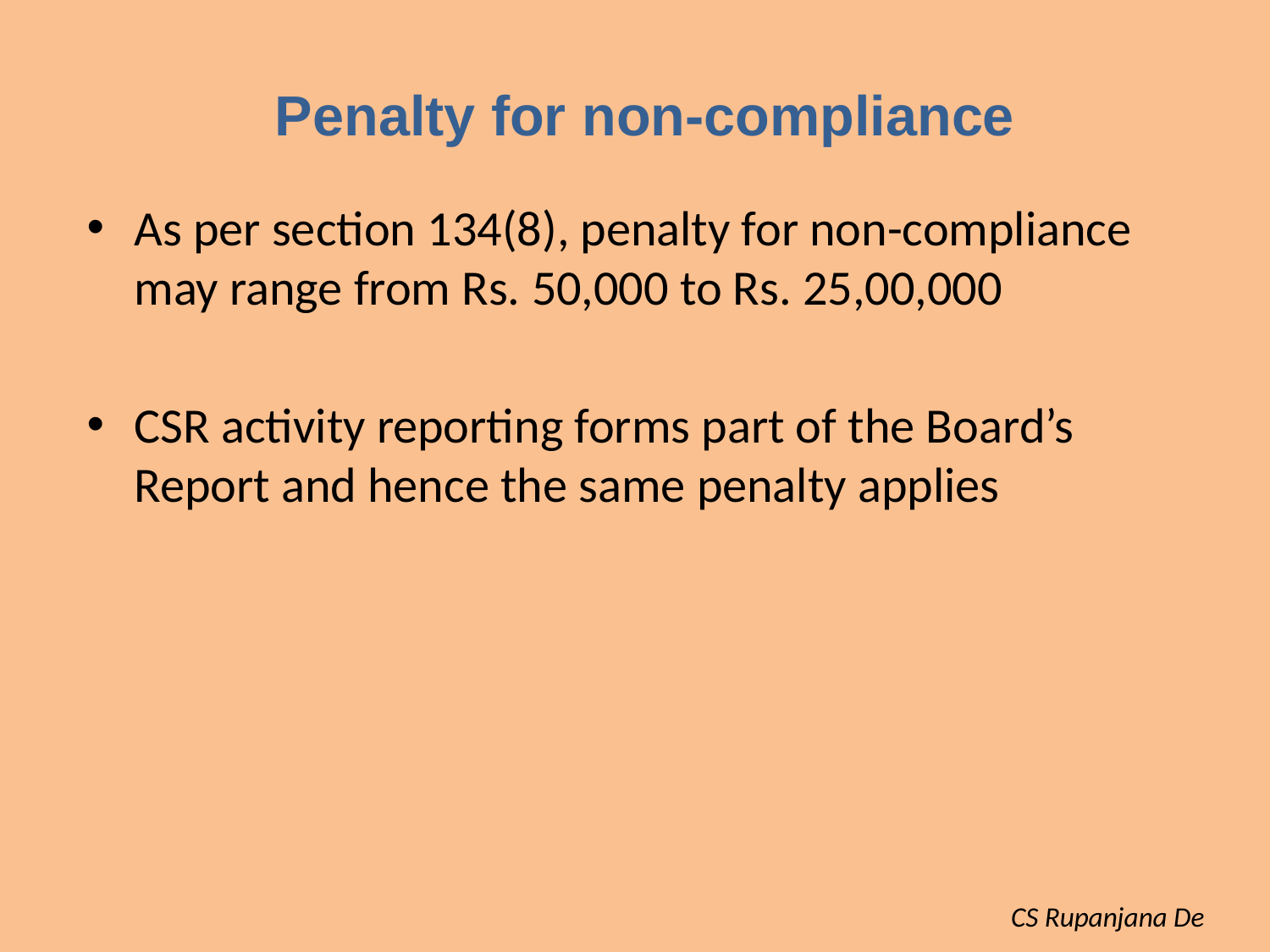

# Penalty for non-compliance
As per section 134(8), penalty for non-compliance may range from Rs. 50,000 to Rs. 25,00,000

CSR activity reporting forms part of the Board’s Report and hence the same penalty applies
CS Rupanjana De